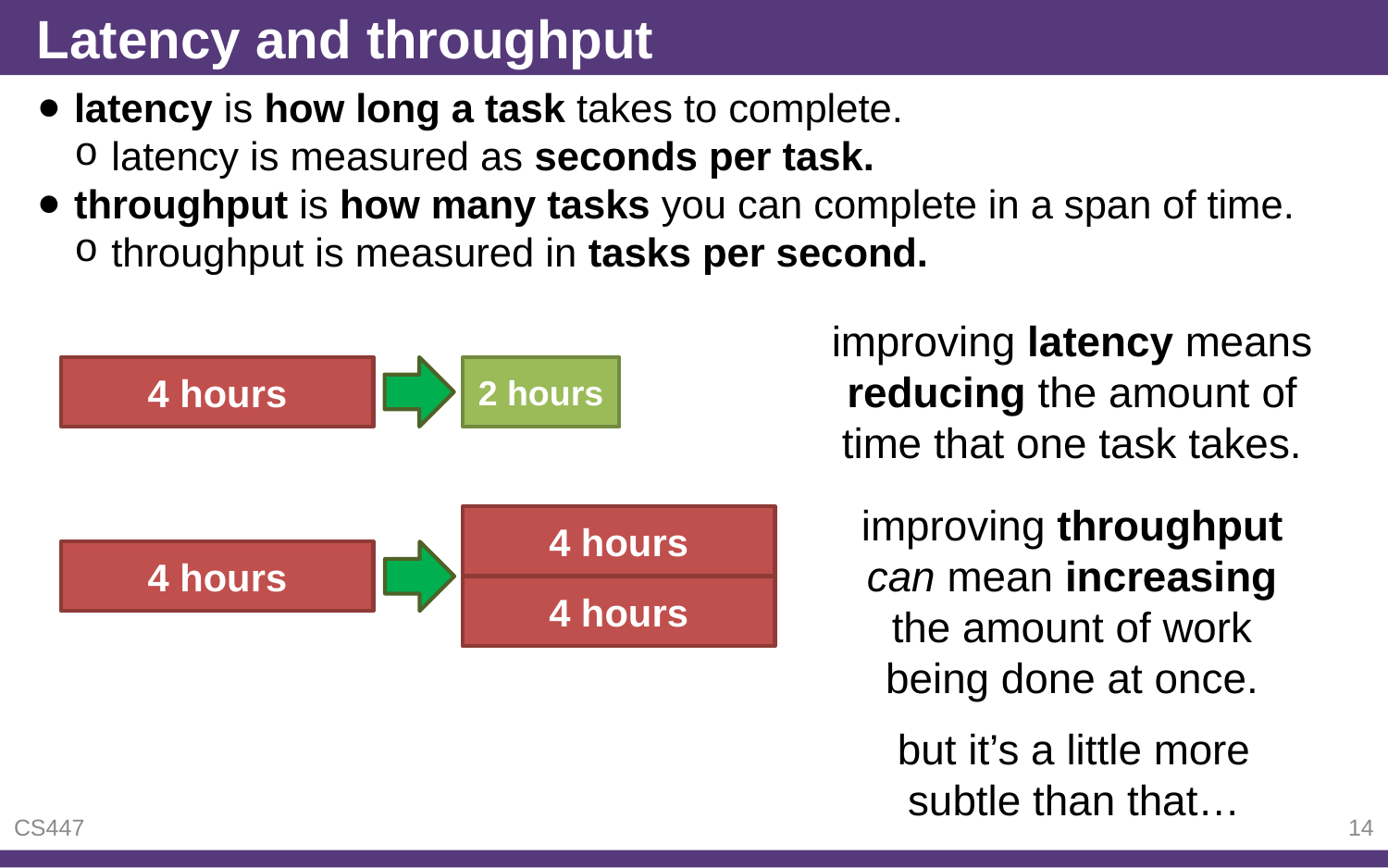

# Latency and throughput
latency is how long a task takes to complete.
latency is measured as seconds per task.
throughput is how many tasks you can complete in a span of time.
throughput is measured in tasks per second.
improving latency means reducing the amount of time that one task takes.
4 hours

2 hours
improving throughput can mean increasing the amount of work being done at once.
4 hours
4 hours
4 hours

but it’s a little more subtle than that…
CS447
14